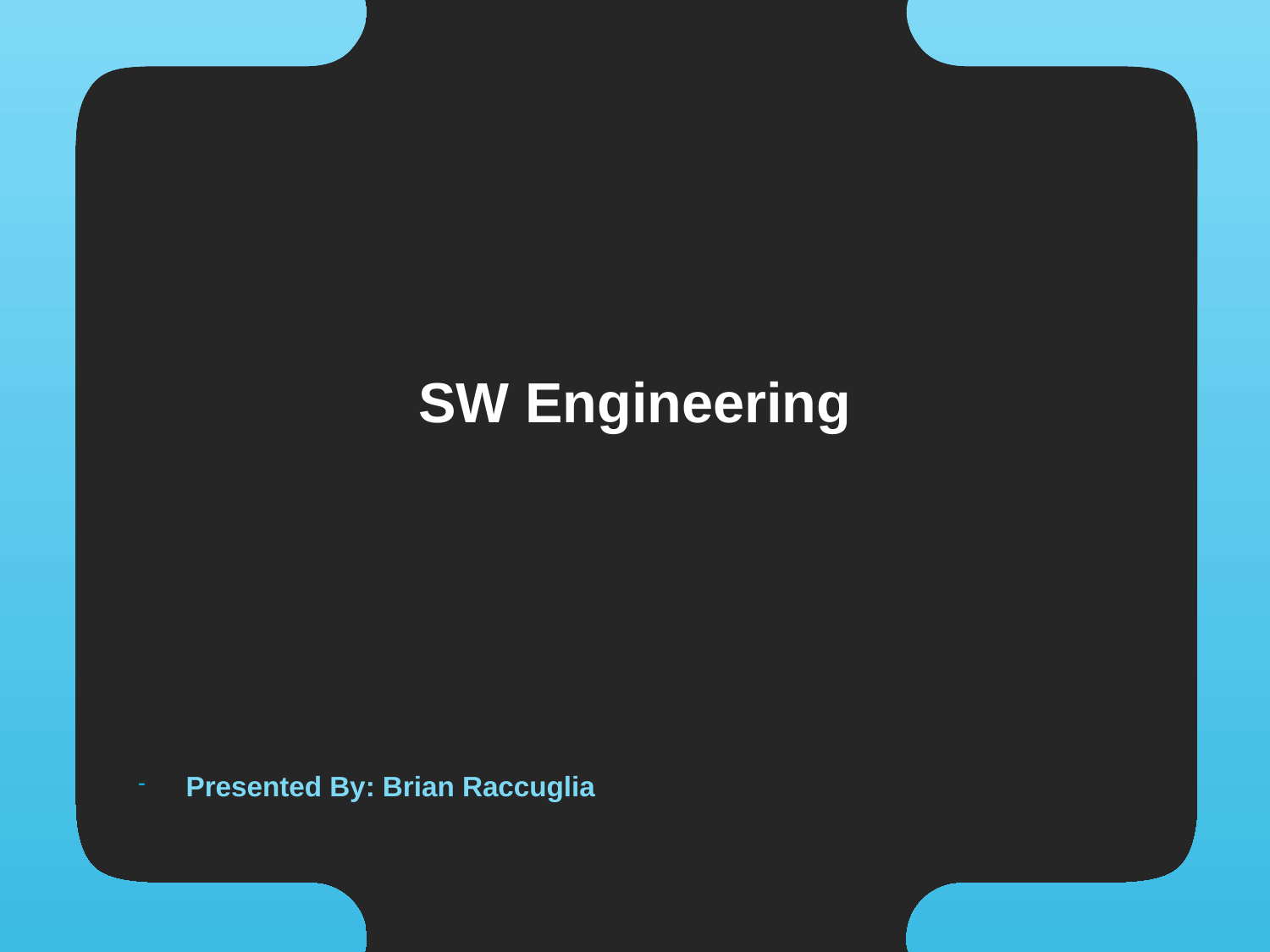

# SW Engineering
Presented By: Brian Raccuglia